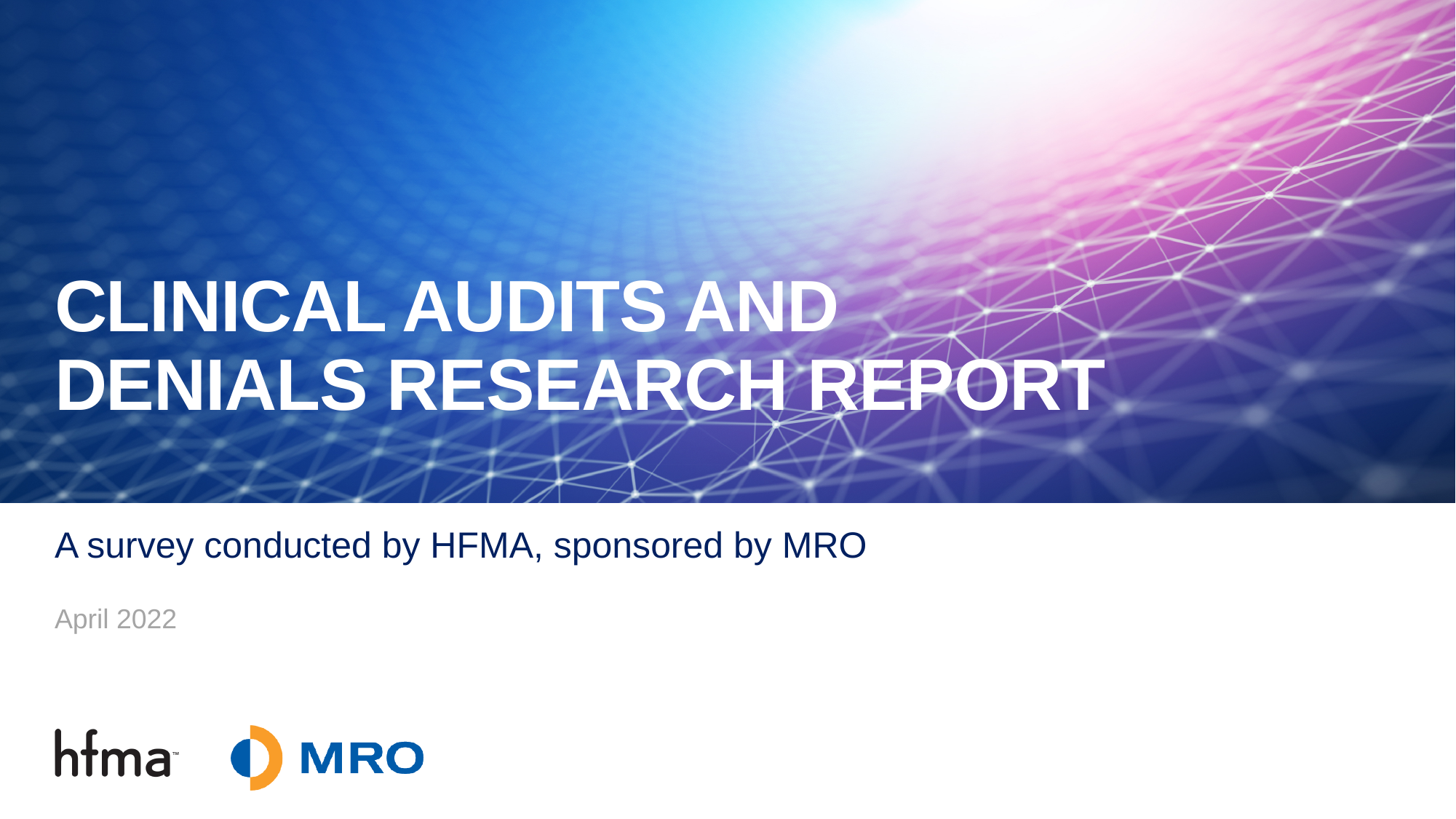

Clinical audits and denials research report
A survey conducted by HFMA, sponsored by MRO

April 2022